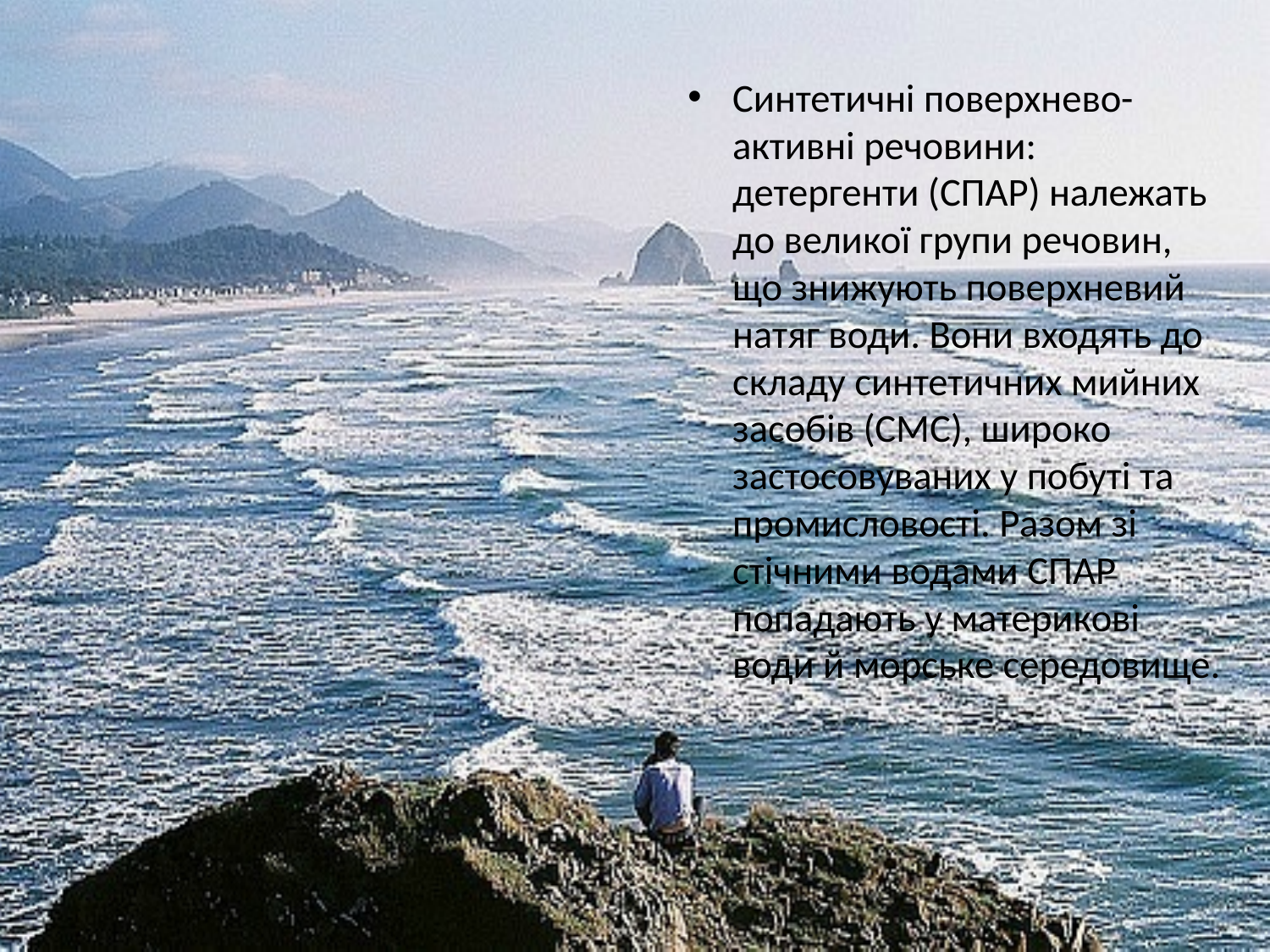

Синтетичні поверхнево-активні речовини: детергенти (СПАР) належать до великої групи речовин, що знижують поверхневий натяг води. Вони входять до складу синтетичних мийних засобів (СМС), широко застосовуваних у побуті та промисловості. Разом зі стічними водами СПАР попадають у материкові води й морське середовище.